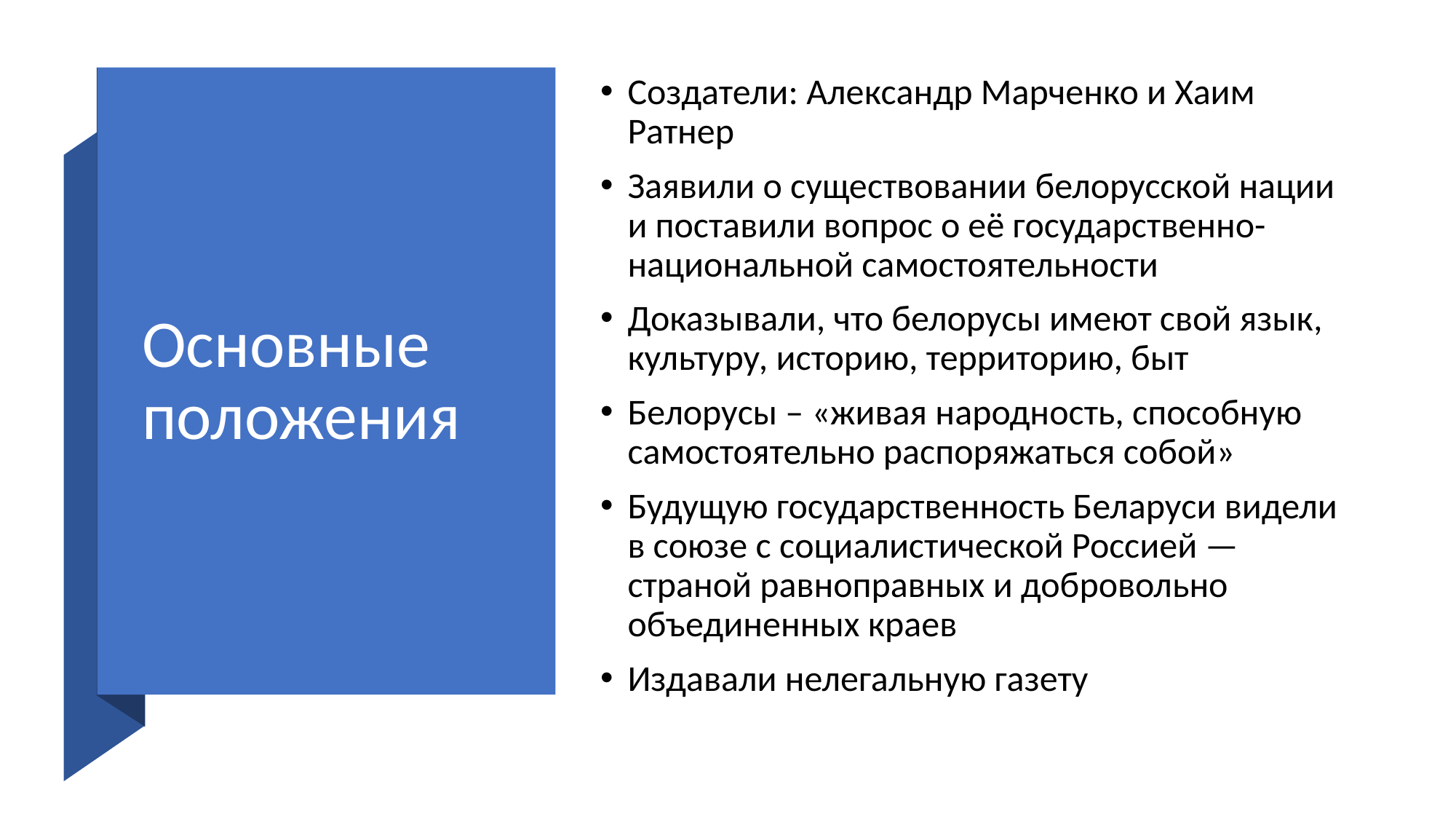

# Основные положения
Создатели: Александр Марченко и Хаим Ратнер
Заявили о существовании белорусской нации и поставили вопрос о её государственно-национальной самостоятельности
Доказывали, что белорусы имеют свой язык, культуру, историю, территорию, быт
Белорусы – «живая народность, способную самостоятельно распоряжаться собой»
Будущую государственность Беларуси видели в союзе с социалистической Россией — страной равноправных и добровольно объединенных краев
Издавали нелегальную газету